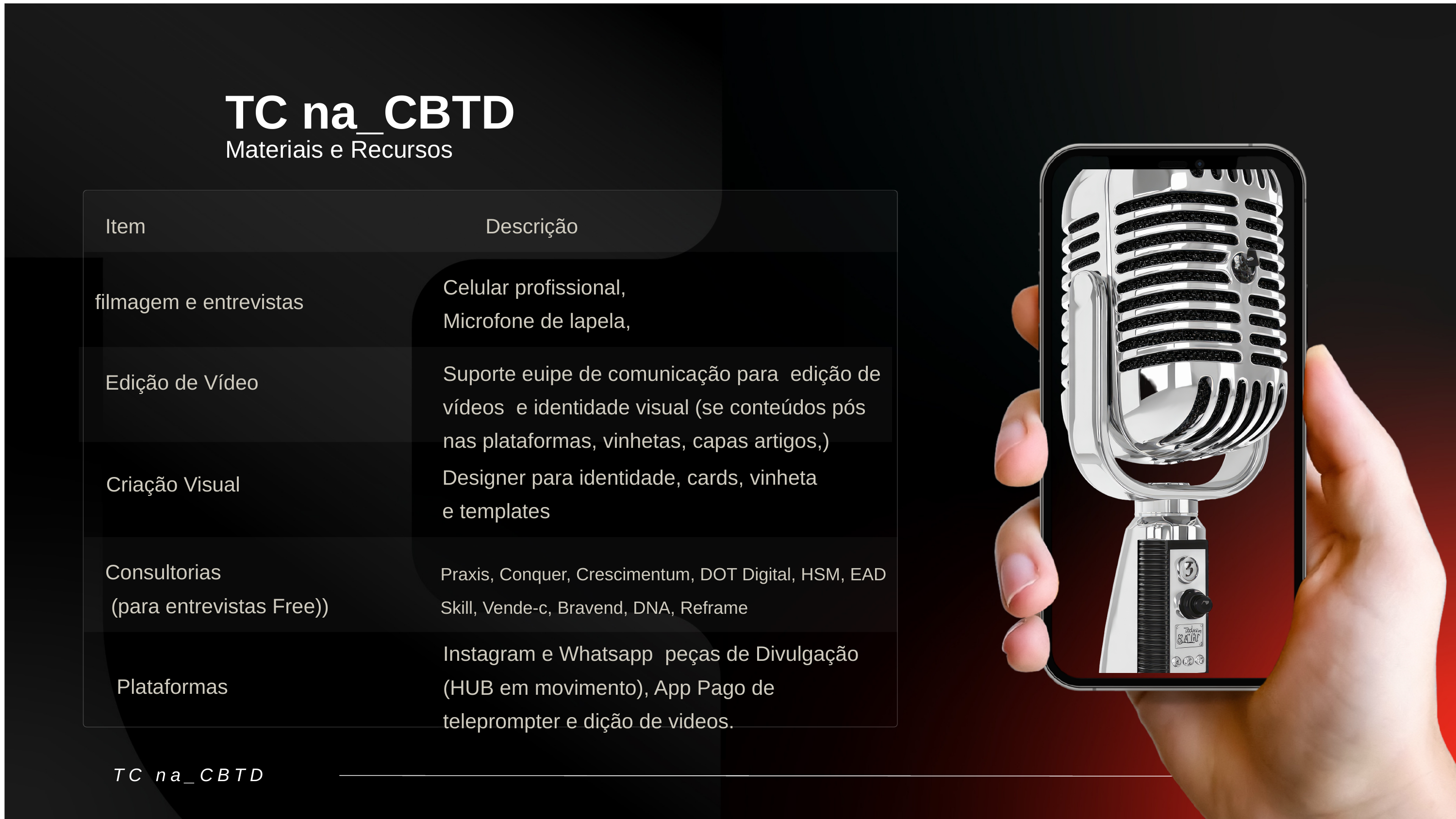

TC na_CBTD
Materiais e Recursos

Item
Descrição

Celular profissional,
Microfone de lapela,
filmagem e entrevistas

Suporte euipe de comunicação para  edição de vídeos  e identidade visual (se conteúdos pós nas plataformas, vinhetas, capas artigos,)
Edição de Vídeo
Designer para identidade, cards, vinheta e templates
Criação Visual

Consultorias
 (para entrevistas Free))
Praxis, Conquer, Crescimentum, DOT Digital, HSM, EAD Skill, Vende-c, Bravend, DNA, Reframe

Instagram e Whatsapp  peças de Divulgação (HUB em movimento), App Pago de teleprompter e dição de videos.

Plataformas
TC na_CBTD

”
“